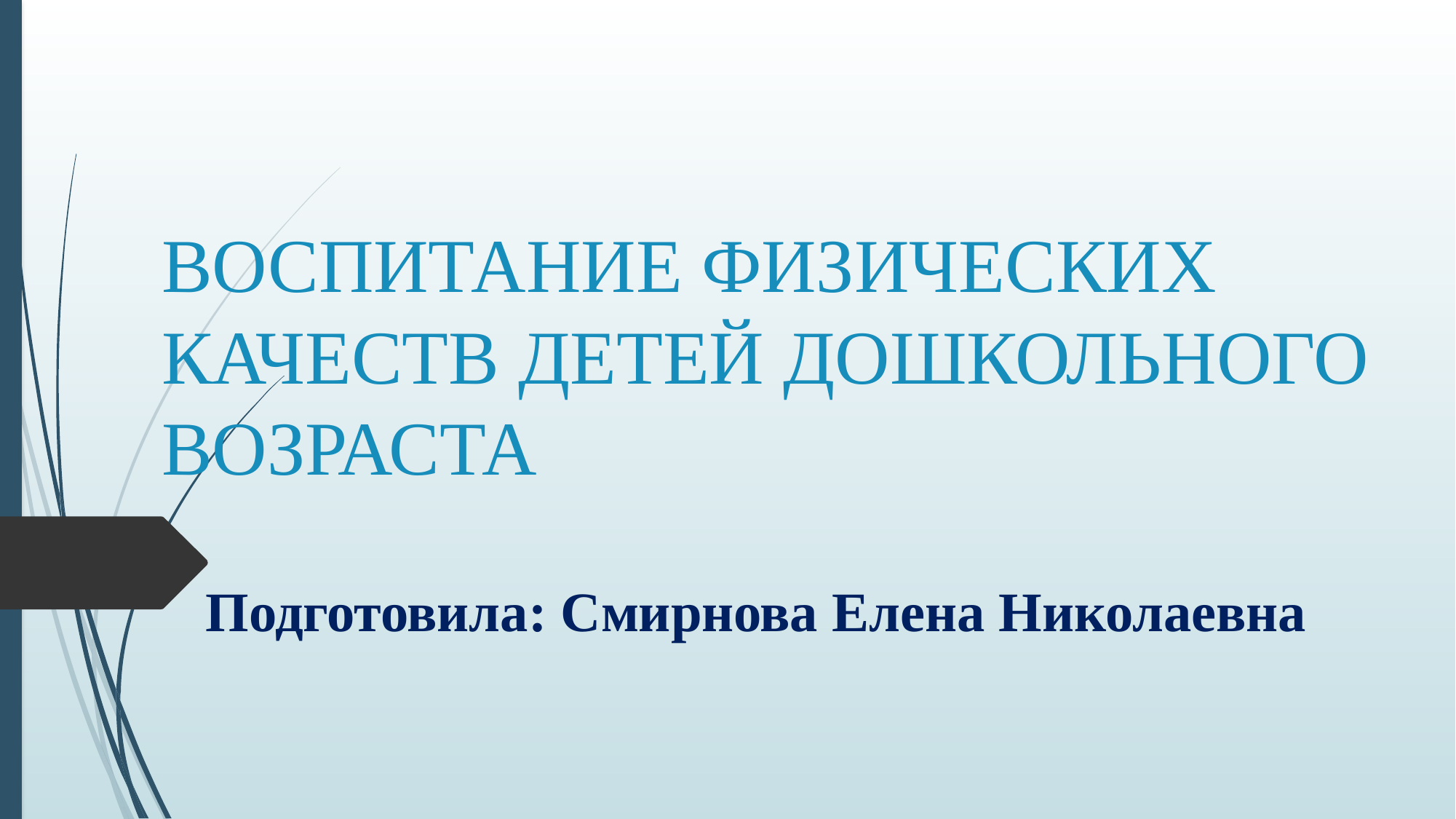

# ВОСПИТАНИЕ ФИЗИЧЕСКИХ КАЧЕСТВ ДЕТЕЙ ДОШКОЛЬНОГО ВОЗРАСТА
Подготовила: Смирнова Елена Николаевна